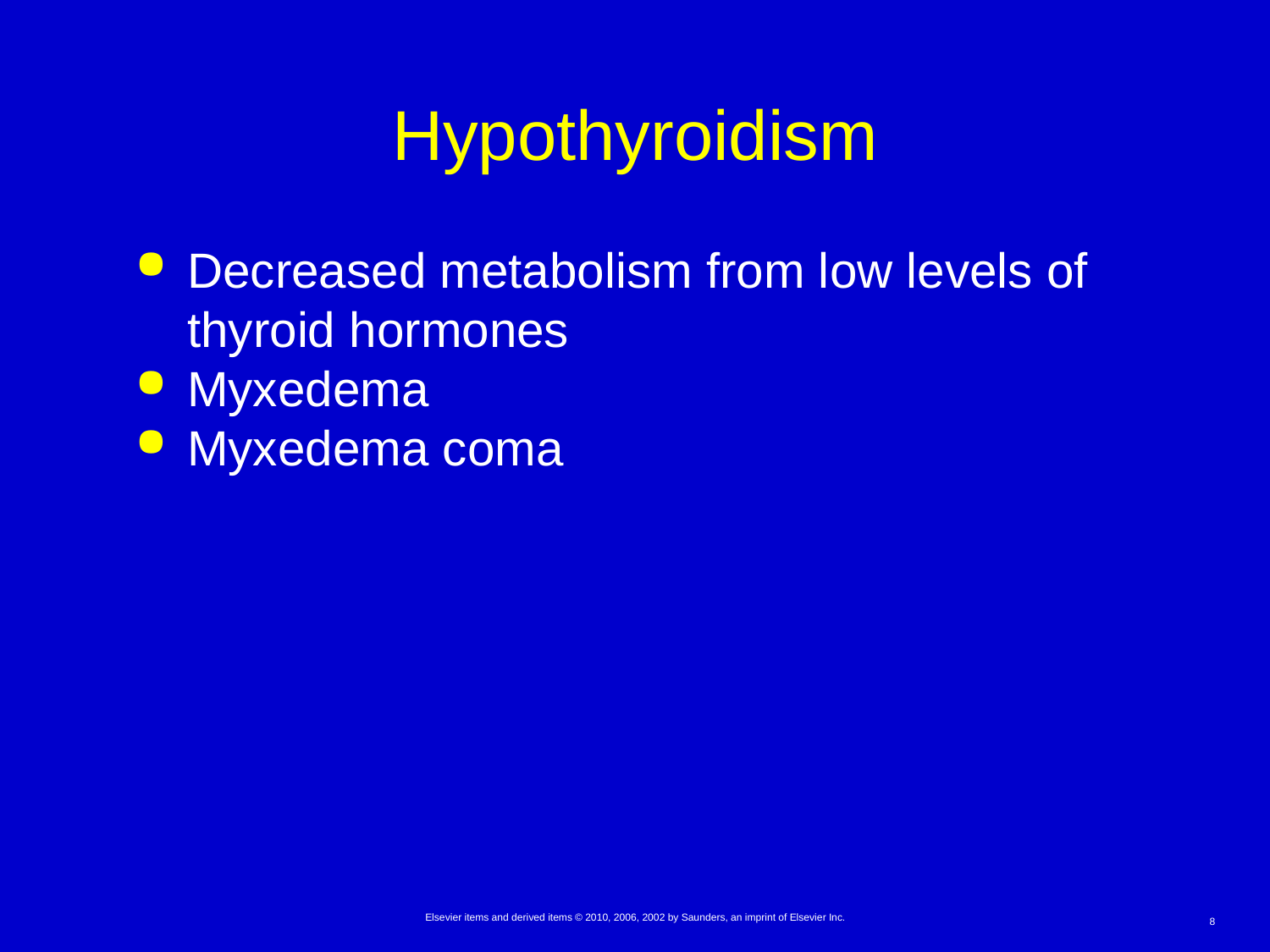

# Hypothyroidism
Decreased metabolism from low levels of thyroid hormones
Myxedema
Myxedema coma